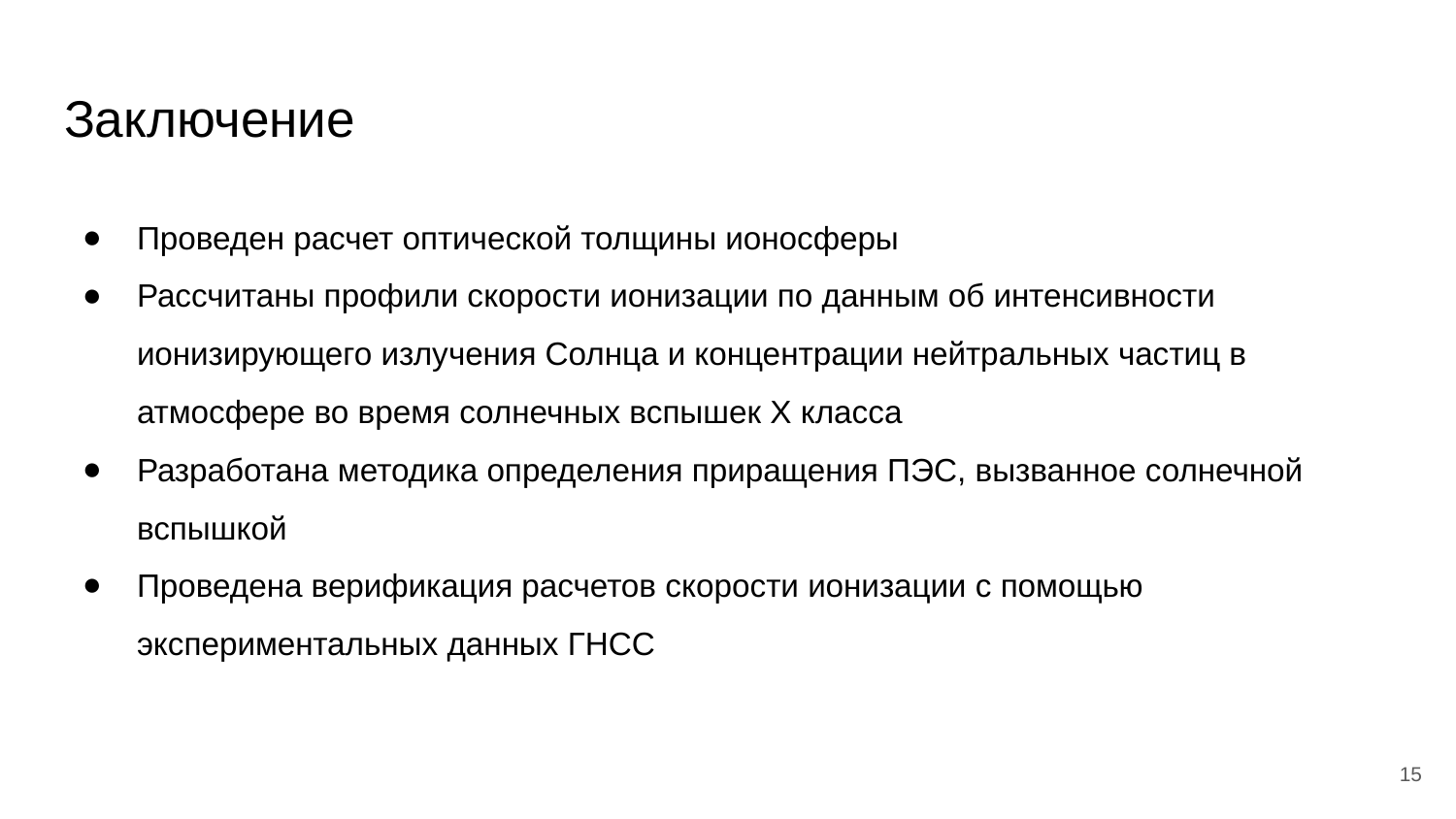

# Заключение
Проведен расчет оптической толщины ионосферы
Рассчитаны профили скорости ионизации по данным об интенсивности ионизирующего излучения Солнца и концентрации нейтральных частиц в атмосфере во время солнечных вспышек X класса
Разработана методика определения приращения ПЭС, вызванное солнечной вспышкой
Проведена верификация расчетов скорости ионизации с помощью экспериментальных данных ГНСС
15